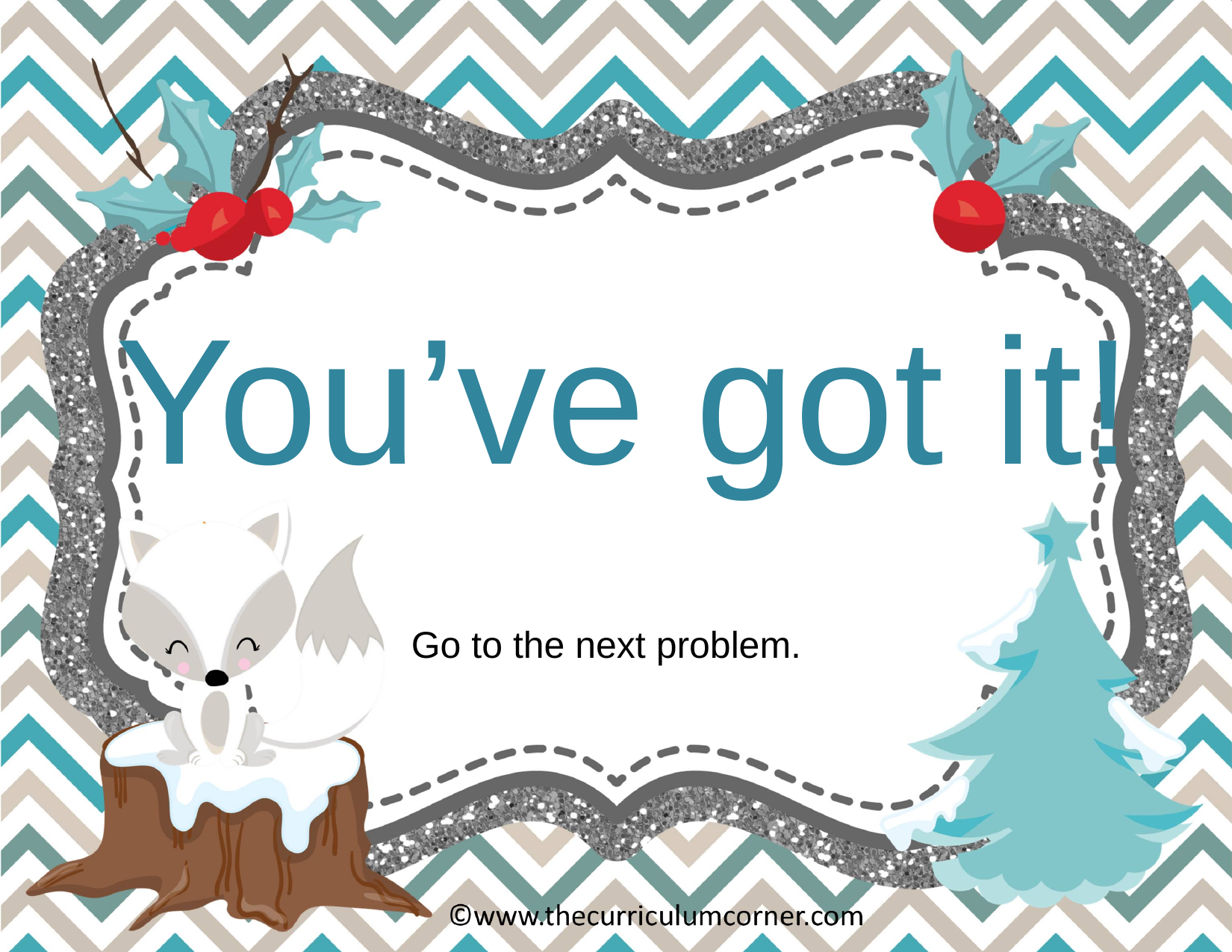

You’ve got it!
Go to the next problem.